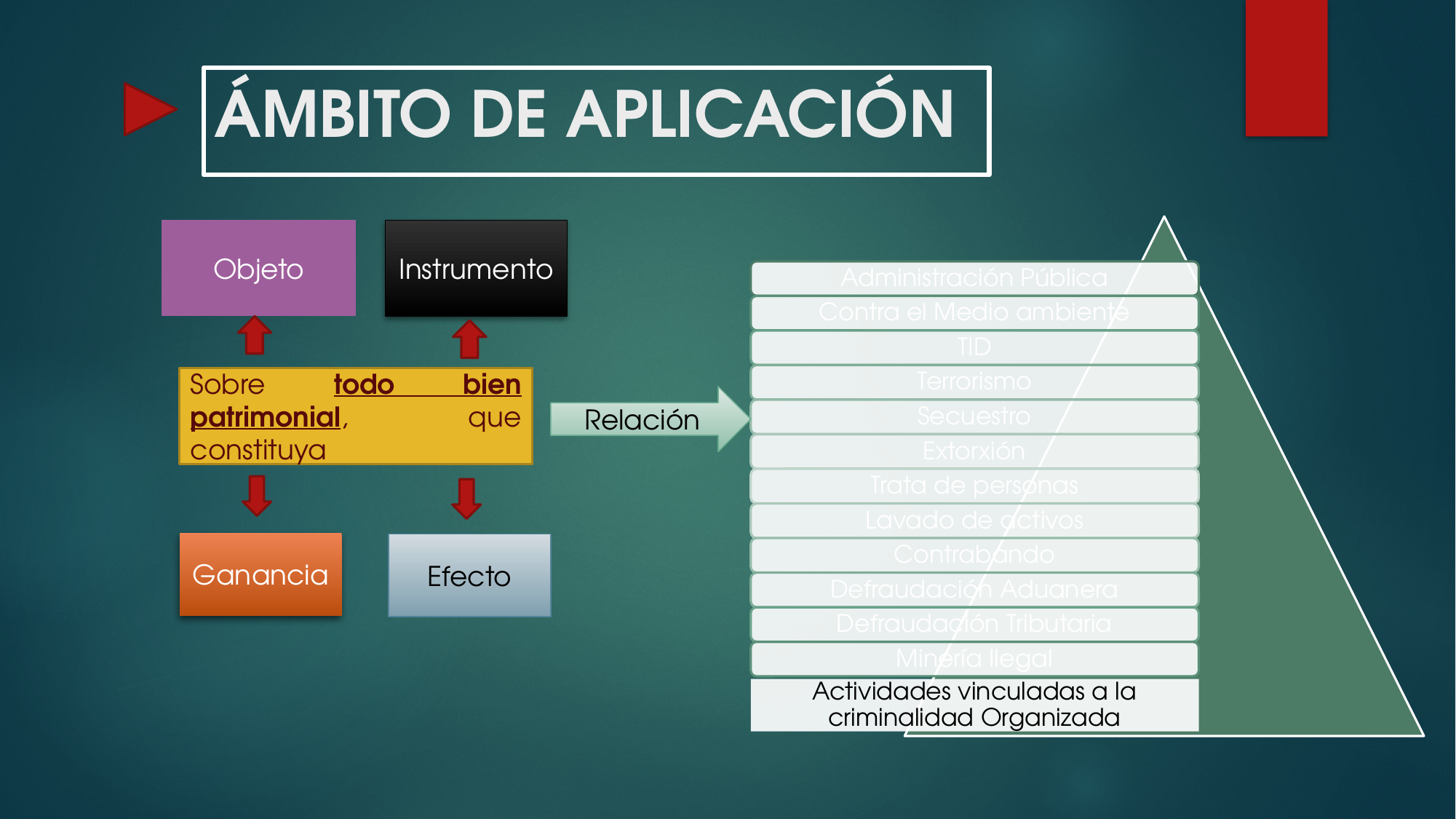

ÁMBITO DE APLICACIÓN

Administración Pública

Contra el Medio ambiente

TID

Terrorismo

Secuestro

Extorxión

Trata de personas

Lavado de activos

Contrabando

Defraudación Aduanera

Defraudación Tributaria

Minería Ilegal
Objeto
Instrumento

Sobre todo bien patrimonial, que constituya
Relación

Ganancia
Efecto
Actividades vinculadas a la criminalidad Organizada